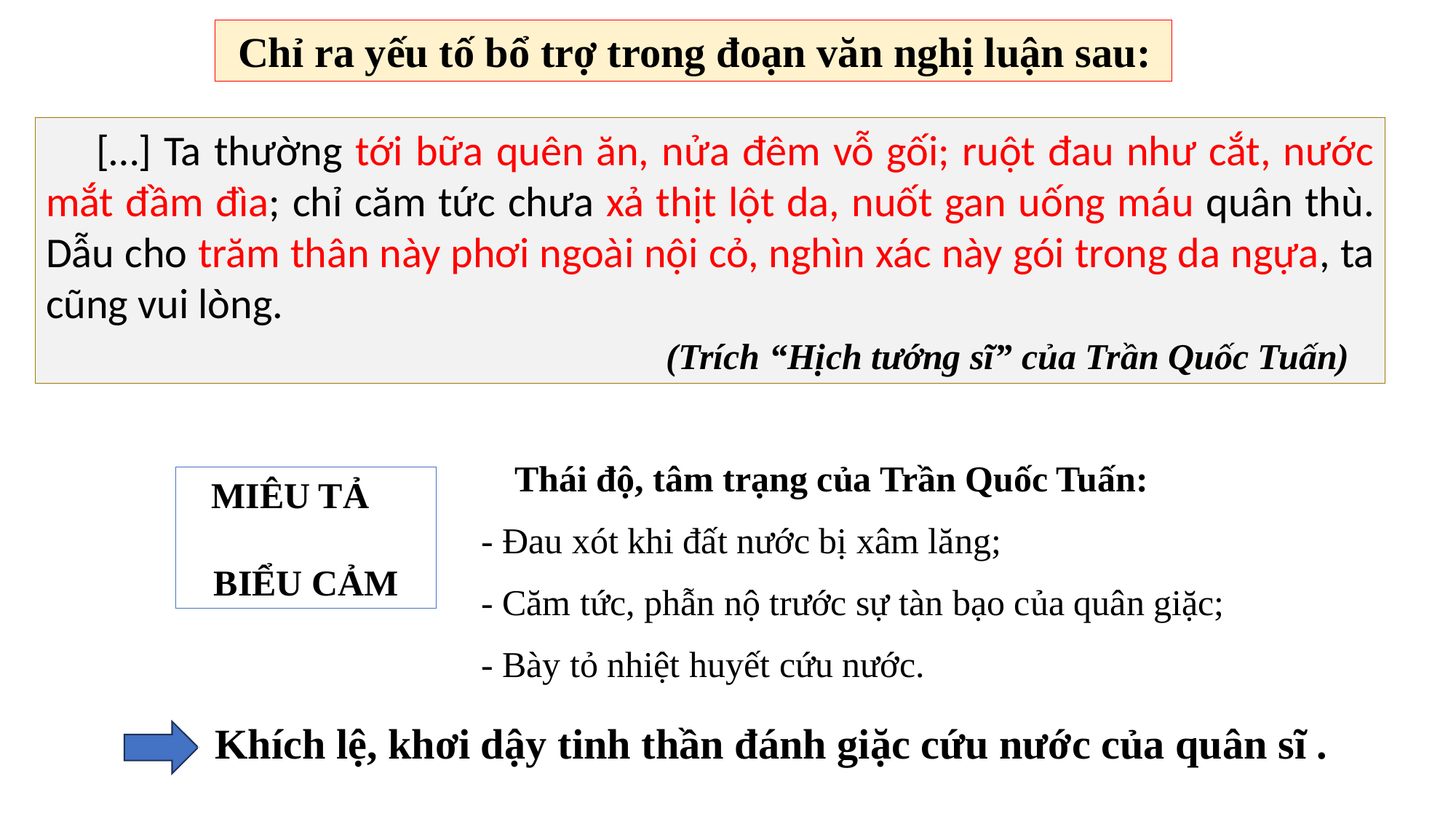

Chỉ ra yếu tố bổ trợ trong đoạn văn nghị luận sau:
    […] Ta thường tới bữa quên ăn, nửa đêm vỗ gối; ruột đau như cắt, nước mắt đầm đìa; chỉ căm tức chưa xả thịt lột da, nuốt gan uống máu quân thù. Dẫu cho trăm thân này phơi ngoài nội cỏ, nghìn xác này gói trong da ngựa, ta cũng vui lòng.
                                                                   (Trích “Hịch tướng sĩ” của Trần Quốc Tuấn)
      Thái độ, tâm trạng của Trần Quốc Tuấn:
 - Đau xót khi đất nước bị xâm lăng;
 - Căm tức, phẫn nộ trước sự tàn bạo của quân giặc;
 - Bày tỏ nhiệt huyết cứu nước.
    MIÊU TẢ

   BIỂU CẢM
 Khích lệ, khơi dậy tinh thần đánh giặc cứu nước của quân sĩ .